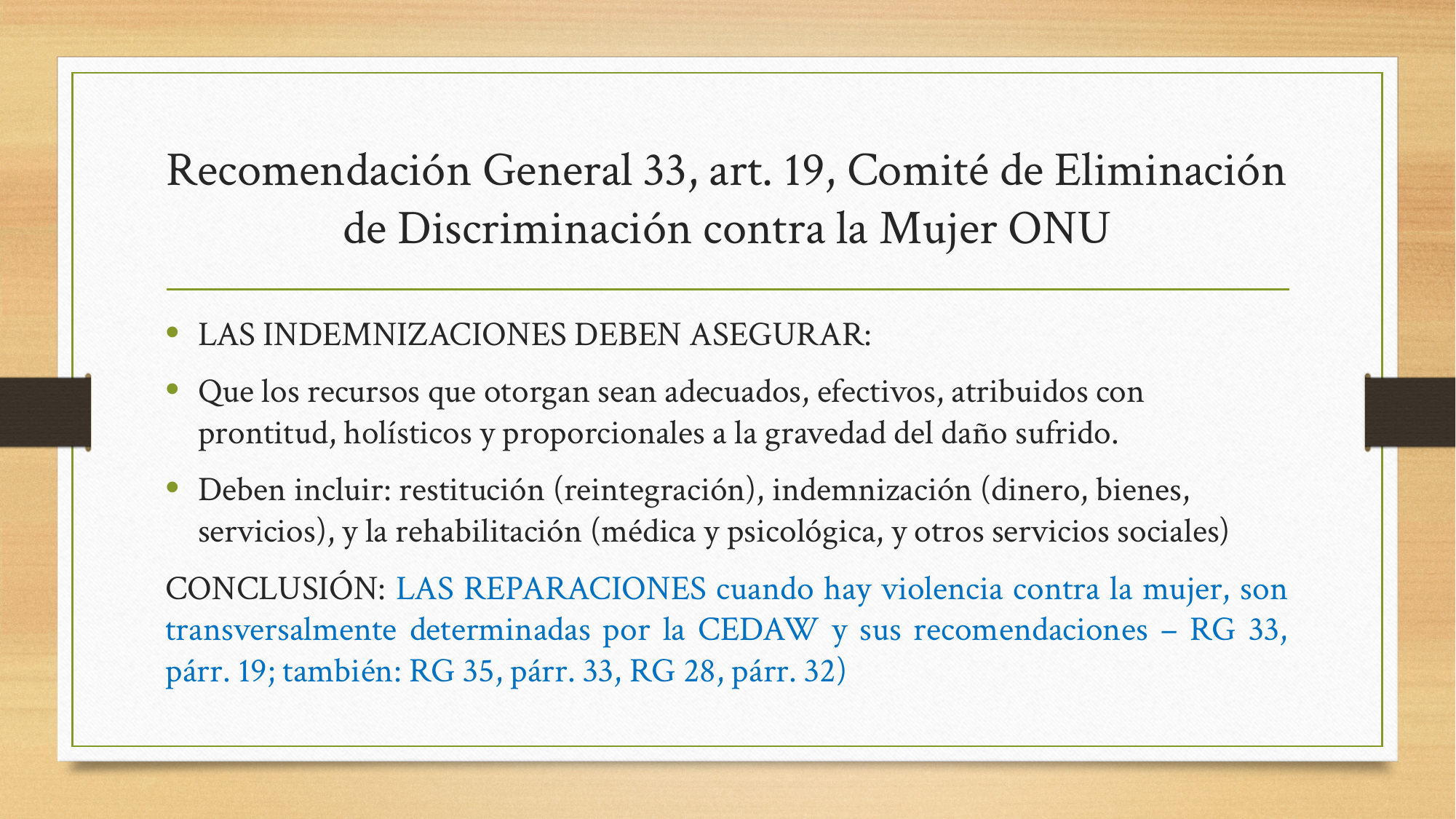

# Recomendación General 33, art. 19, Comité de Eliminación de Discriminación contra la Mujer ONU
LAS INDEMNIZACIONES DEBEN ASEGURAR:
Que los recursos que otorgan sean adecuados, efectivos, atribuidos con prontitud, holísticos y proporcionales a la gravedad del daño sufrido.
Deben incluir: restitución (reintegración), indemnización (dinero, bienes, servicios), y la rehabilitación (médica y psicológica, y otros servicios sociales)
CONCLUSIÓN: LAS REPARACIONES cuando hay violencia contra la mujer, son transversalmente determinadas por la CEDAW y sus recomendaciones – RG 33, párr. 19; también: RG 35, párr. 33, RG 28, párr. 32)